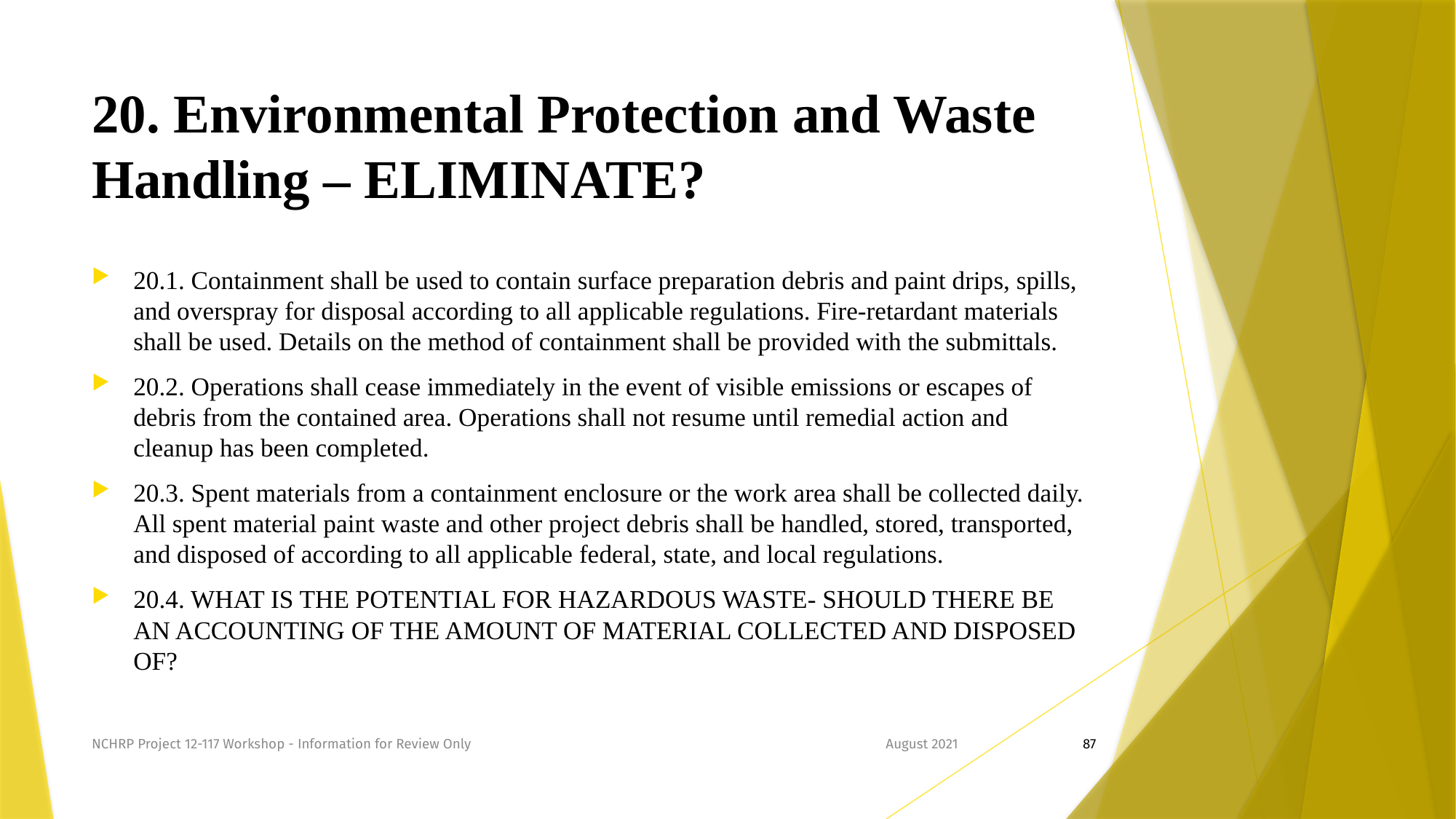

# 20. Environmental Protection and Waste Handling – ELIMINATE?
20.1. Containment shall be used to contain surface preparation debris and paint drips, spills, and overspray for disposal according to all applicable regulations. Fire-retardant materials shall be used. Details on the method of containment shall be provided with the submittals.
20.2. Operations shall cease immediately in the event of visible emissions or escapes of debris from the contained area. Operations shall not resume until remedial action and cleanup has been completed.
20.3. Spent materials from a containment enclosure or the work area shall be collected daily. All spent material paint waste and other project debris shall be handled, stored, transported, and disposed of according to all applicable federal, state, and local regulations.
20.4. WHAT IS THE POTENTIAL FOR HAZARDOUS WASTE- SHOULD THERE BE AN ACCOUNTING OF THE AMOUNT OF MATERIAL COLLECTED AND DISPOSED OF?

NCHRP Project 12-117 Workshop - Information for Review Only
August 2021
87